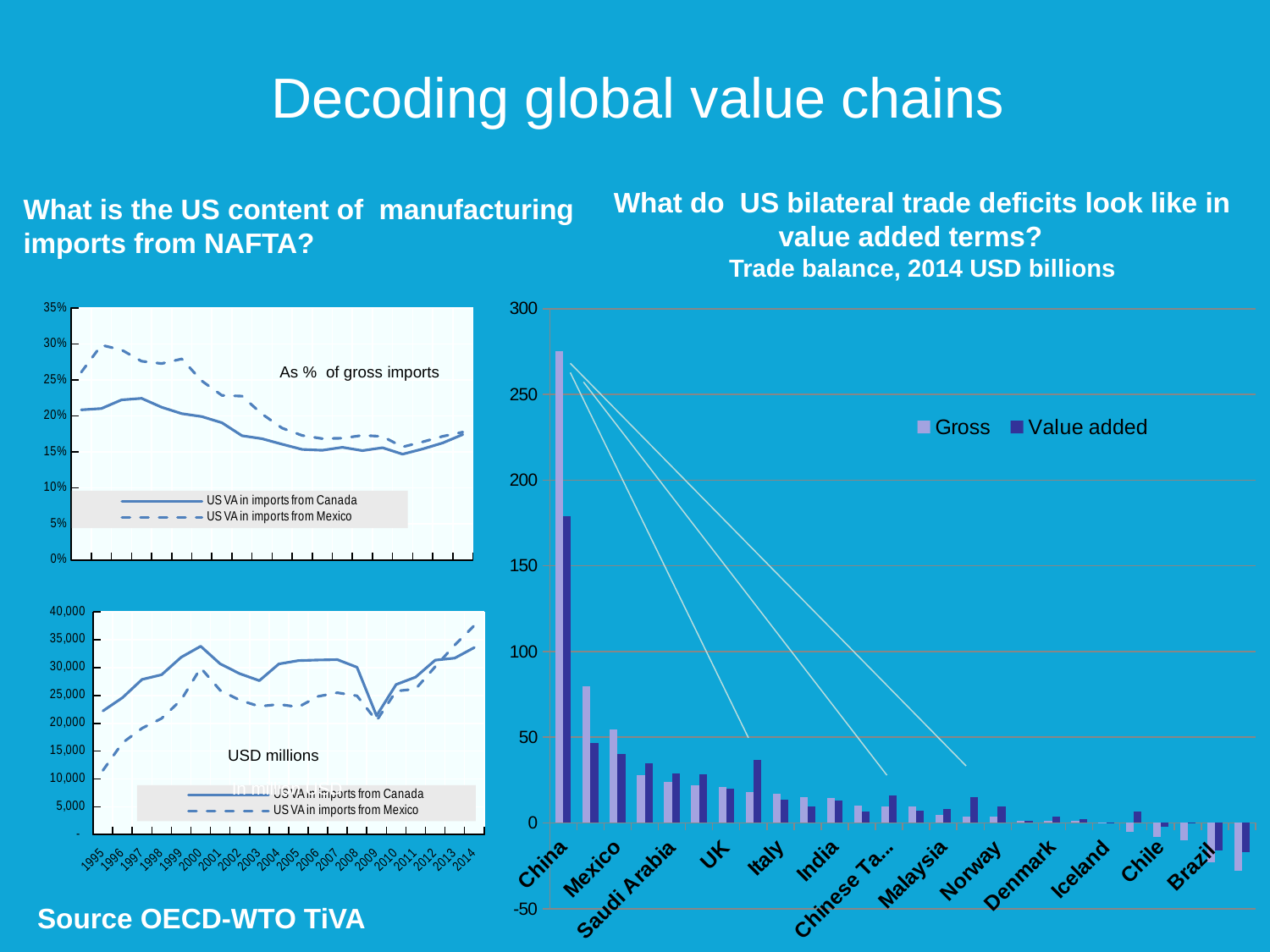

# Decoding global value chains
What do  US bilateral trade deficits look like in value added terms?
Trade balance, 2014 USD billions
What is the US content of  manufacturing imports from NAFTA?

### Chart

| Category | US VA in imports from Canada | US VA in imports from Mexico |
|---|---|---|
| 1995 | 0.20870035171508788 | 0.2610304832458496 |
| 1996 | 0.21047883987426758 | 0.29862251281738283 |
| 1997 | 0.2225029754638672 | 0.2920733642578125 |
| 1998 | 0.22464603424072266 | 0.27624088287353515 |
| 1999 | 0.21228105545043946 | 0.27297189712524417 |
| 2000 | 0.20337909698486328 | 0.27948732376098634 |
| 2001 | 0.1993067169189453 | 0.24887489318847655 |
| 2002 | 0.19076093673706054 | 0.22876802444458008 |
| 2003 | 0.17268505096435546 | 0.2277452278137207 |
| 2004 | 0.1685416030883789 | 0.20290325164794923 |
| 2005 | 0.16086406707763673 | 0.18336570739746094 |
| 2006 | 0.1536414909362793 | 0.17307823181152343 |
| 2007 | 0.15244585037231445 | 0.1686922073364258 |
| 2008 | 0.15652514457702638 | 0.16923450469970702 |
| 2009 | 0.15190750122070312 | 0.17319341659545898 |
| 2010 | 0.15596439361572265 | 0.17176597595214843 |
| 2011 | 0.14702109336853028 | 0.1570952606201172 |
| 2012 | 0.1542584228515625 | 0.16418926239013673 |
| 2013 | 0.16272329330444335 | 0.17188558578491211 |
| 2014 | 0.17445087432861328 | 0.1778022575378418 |

### Chart

| Category | Gross  | Value added |
|---|---|---|
| China | 275.09236 | 178.73067 |
| Canada | 79.56672999999999 | 46.87851 |
| Mexico | 54.642559999999996 | 40.222190000000005 |
| Germany | 27.71334 | 34.821220000000004 |
| Saudi Arabia | 23.91147 | 29.117919999999998 |
| Russia  | 21.925849999999997 | 28.34672 |
| UK | 20.87212 | 19.9715 |
| Japan | 18.19238 | 36.61839 |
| Italy | 16.922060000000002 | 13.33553 |
| Israel | 14.81147 | 9.66585 |
| India | 14.800040000000001 | 12.85423 |
| Viet Nam | 10.19135 | 6.58206 |
| Chinese Taipei | 9.78669 | 15.908959999999999 |
| Colombia | 9.392280000000001 | 7.03841 |
| Malaysia | 4.63542 | 8.098 |
| Korea | 3.75611 | 15.25448 |
| Norway | 3.46444 | 9.59672 |
| Finland | 1.34494 | 1.45892 |
| Denmark | 1.32945 | 3.5014000000000003 |
| Sweden | 1.1646800000000002 | 2.4232600000000004 |
| Iceland | -0.36378 | -0.06769 |
| Ireland | -5.2816 | 6.46524 |
| Chile | -7.9767399999999995 | -2.0416600000000003 |
| Netherlands | -9.973049999999999 | -0.27296 |
| Brazil  | -22.75557 | -16.12408 |
| Australia | -27.79031 | -17.11945 |
As %  of gross imports

### Chart

| Category | US VA in imports from Canada | US VA in imports from Mexico |
|---|---|---|
| 1995 | 22222.62941733828 | 11527.699429264321 |
| 1996 | 24607.076070342457 | 16480.92252234012 |
| 1997 | 27883.739543297957 | 19107.532593385233 |
| 1998 | 28721.49587678114 | 20878.385151675364 |
| 1999 | 31865.115806083213 | 24200.382587901284 |
| 2000 | 33841.5595719649 | 29954.535961647405 |
| 2001 | 30675.32725814096 | 25911.228037596964 |
| 2002 | 28911.305618485527 | 24150.610559124158 |
| 2003 | 27666.92273221977 | 23042.60257703458 |
| 2004 | 30664.637561458858 | 23411.157089674187 |
| 2005 | 31269.38437851911 | 22924.56007567601 |
| 2006 | 31373.808378756406 | 24827.690787378342 |
| 2007 | 31436.523145902276 | 25491.265212560116 |
| 2008 | 30072.488270751048 | 24933.48744323181 |
| 2009 | 21357.54410566218 | 20449.155566440757 |
| 2010 | 26960.453476116734 | 25781.165137119016 |
| 2011 | 28298.563096532613 | 26177.452909396976 |
| 2012 | 31348.023162590405 | 30167.46915084891 |
| 2013 | 31715.142070292884 | 34051.48687476508 |
| 2014 | 33610.914375467626 | 37575.758540692535 |
USD millions
In million USD
Source OECD-WTO TiVA